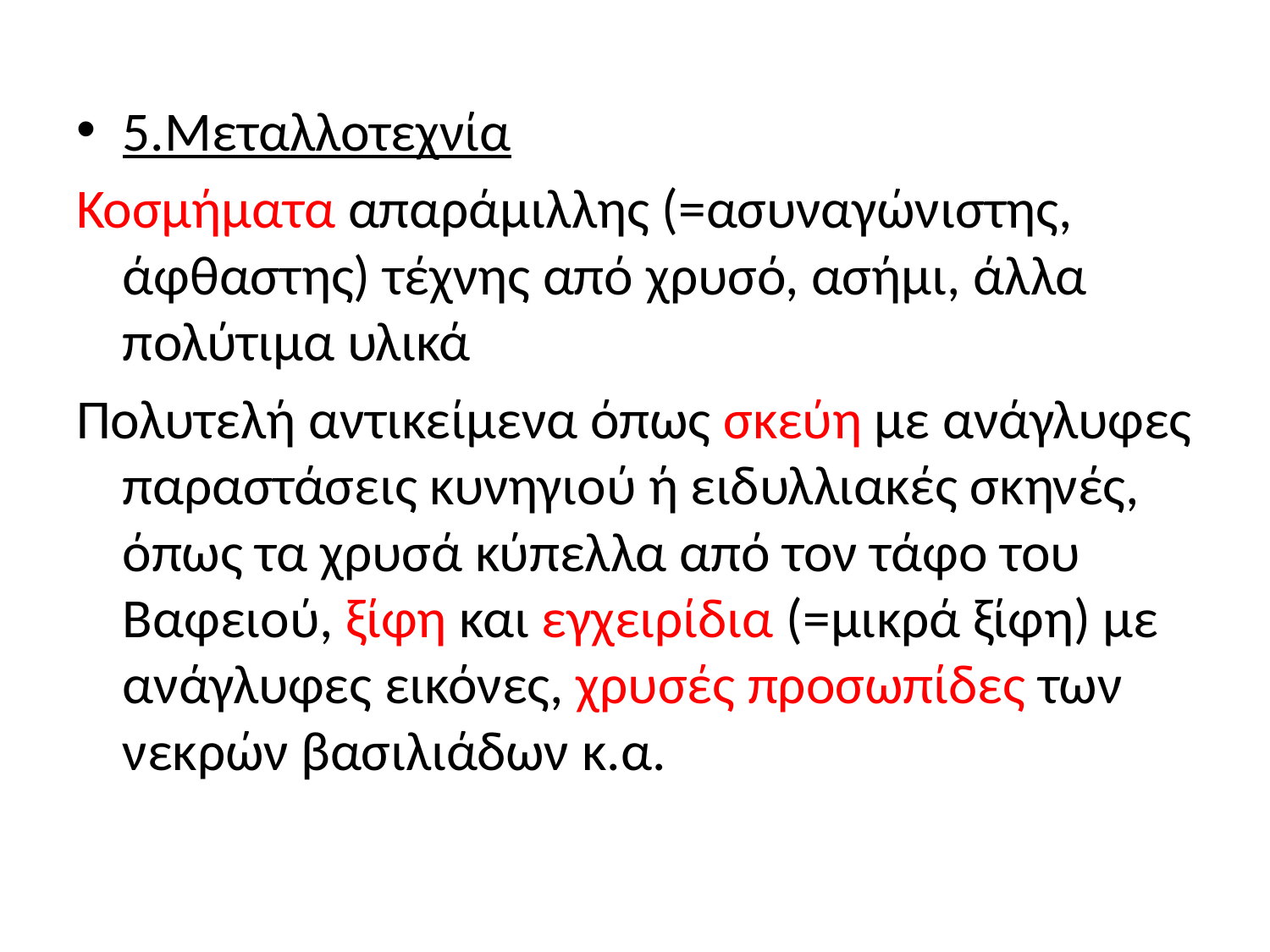

#
5.Μεταλλοτεχνία
Κοσμήματα απαράμιλλης (=ασυναγώνιστης, άφθαστης) τέχνης από χρυσό, ασήμι, άλλα πολύτιμα υλικά
Πολυτελή αντικείμενα όπως σκεύη με ανάγλυφες παραστάσεις κυνηγιού ή ειδυλλιακές σκηνές, όπως τα χρυσά κύπελλα από τον τάφο του Βαφειού, ξίφη και εγχειρίδια (=μικρά ξίφη) με ανάγλυφες εικόνες, χρυσές προσωπίδες των νεκρών βασιλιάδων κ.α.